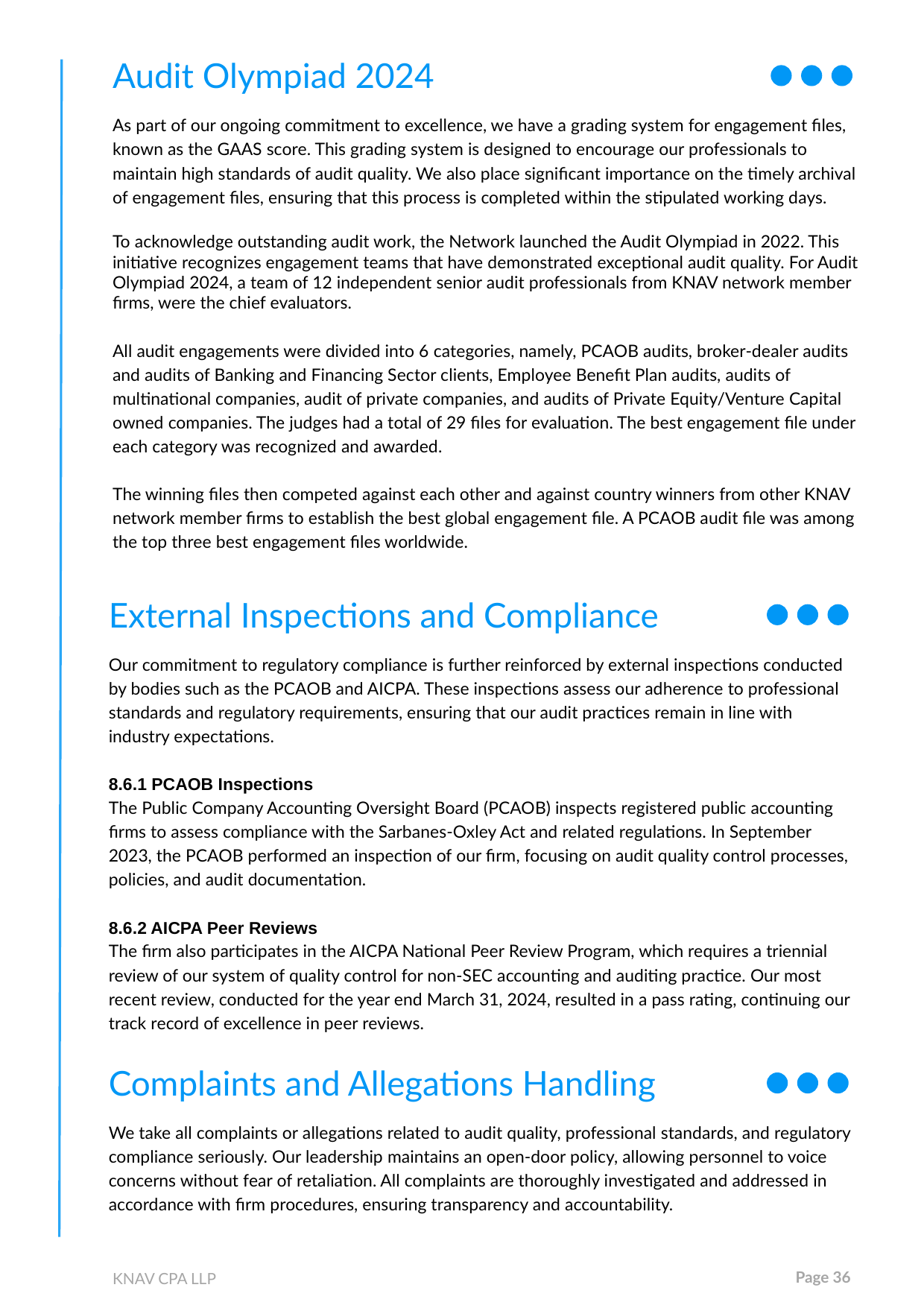

Audit Olympiad 2024

As part of our ongoing commitment to excellence, we have a grading system for engagement files, known as the GAAS score. This grading system is designed to encourage our professionals to maintain high standards of audit quality. We also place significant importance on the timely archival of engagement files, ensuring that this process is completed within the stipulated working days.

To acknowledge outstanding audit work, the Network launched the Audit Olympiad in 2022. This initiative recognizes engagement teams that have demonstrated exceptional audit quality. For Audit Olympiad 2024, a team of 12 independent senior audit professionals from KNAV network member firms, were the chief evaluators.

All audit engagements were divided into 6 categories, namely, PCAOB audits, broker-dealer audits and audits of Banking and Financing Sector clients, Employee Benefit Plan audits, audits of multinational companies, audit of private companies, and audits of Private Equity/Venture Capital owned companies. The judges had a total of 29 files for evaluation. The best engagement file under each category was recognized and awarded.

The winning files then competed against each other and against country winners from other KNAV network member firms to establish the best global engagement file. A PCAOB audit file was among the top three best engagement files worldwide.

External Inspections and Compliance

Our commitment to regulatory compliance is further reinforced by external inspections conducted by bodies such as the PCAOB and AICPA. These inspections assess our adherence to professional standards and regulatory requirements, ensuring that our audit practices remain in line with industry expectations.

8.6.1 PCAOB Inspections
The Public Company Accounting Oversight Board (PCAOB) inspects registered public accounting firms to assess compliance with the Sarbanes-Oxley Act and related regulations. In September 2023, the PCAOB performed an inspection of our firm, focusing on audit quality control processes, policies, and audit documentation.

8.6.2 AICPA Peer Reviews
The firm also participates in the AICPA National Peer Review Program, which requires a triennial review of our system of quality control for non-SEC accounting and auditing practice. Our most recent review, conducted for the year end March 31, 2024, resulted in a pass rating, continuing our track record of excellence in peer reviews.
Complaints and Allegations Handling

We take all complaints or allegations related to audit quality, professional standards, and regulatory compliance seriously. Our leadership maintains an open-door policy, allowing personnel to voice concerns without fear of retaliation. All complaints are thoroughly investigated and addressed in accordance with firm procedures, ensuring transparency and accountability.
Page 36
KNAV CPA LLP